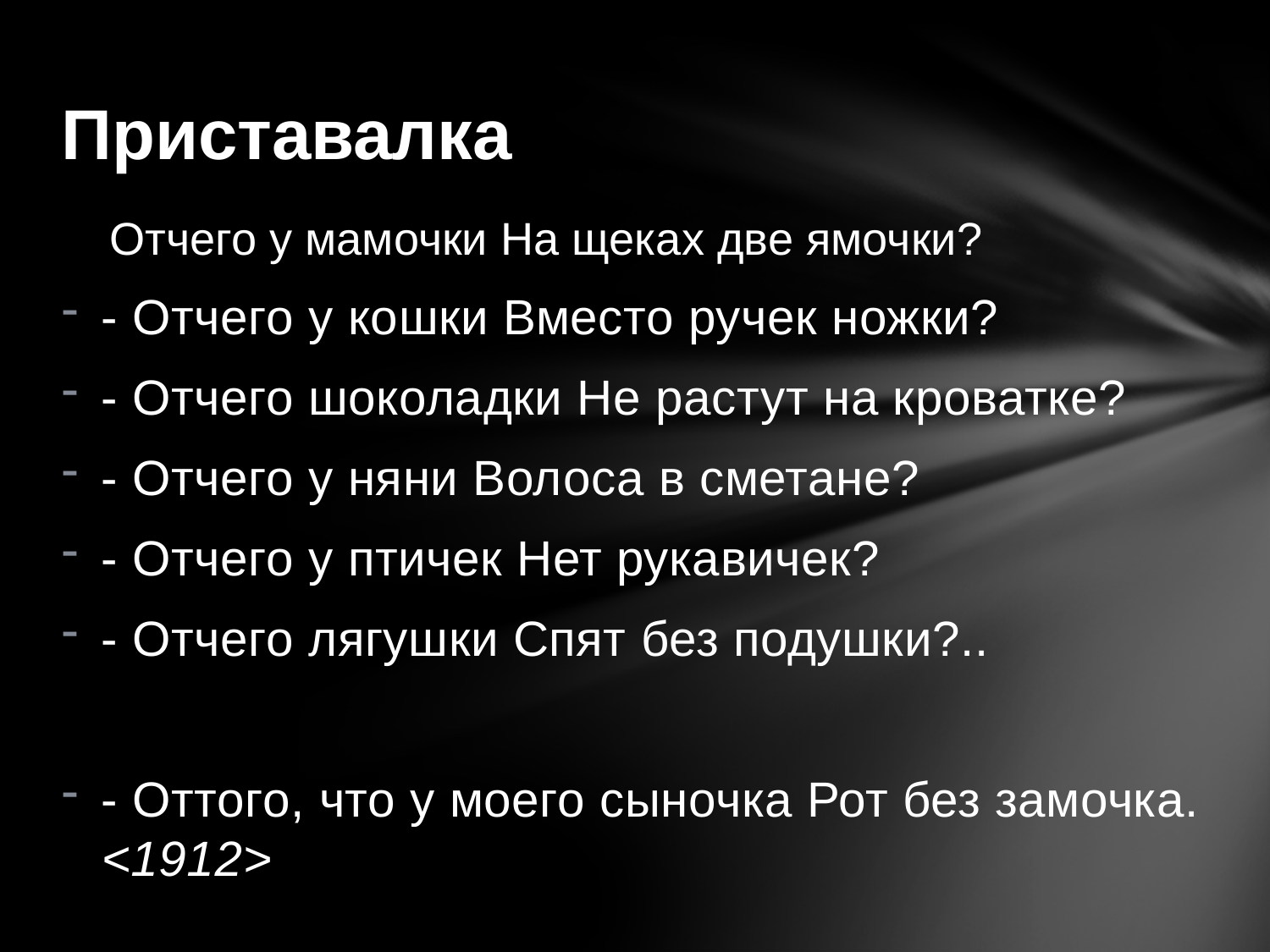

# Приставалка
Отчего у мамочки На щеках две ямочки?
- Отчего у кошки Вместо ручек ножки?
- Отчего шоколадки Не растут на кроватке?
- Отчего у няни Волоса в сметане?
- Отчего у птичек Нет рукавичек?
- Отчего лягушки Спят без подушки?..

- Оттого, что у моего сыночка Рот без замочка. <1912>